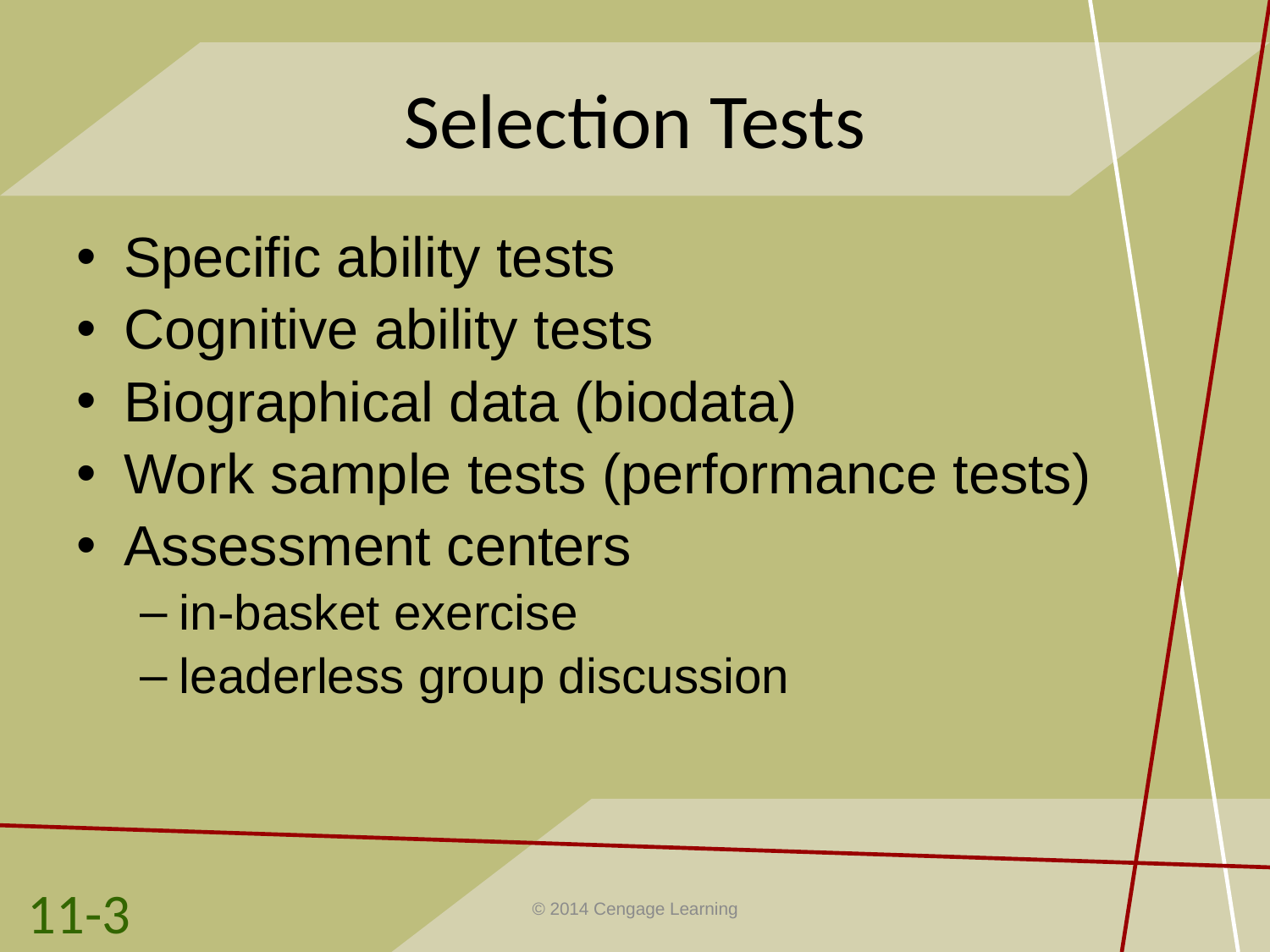

# Selection Tests
Specific ability tests
Cognitive ability tests
Biographical data (biodata)
Work sample tests (performance tests)
Assessment centers
in-basket exercise
leaderless group discussion

11-3
© 2014 Cengage Learning